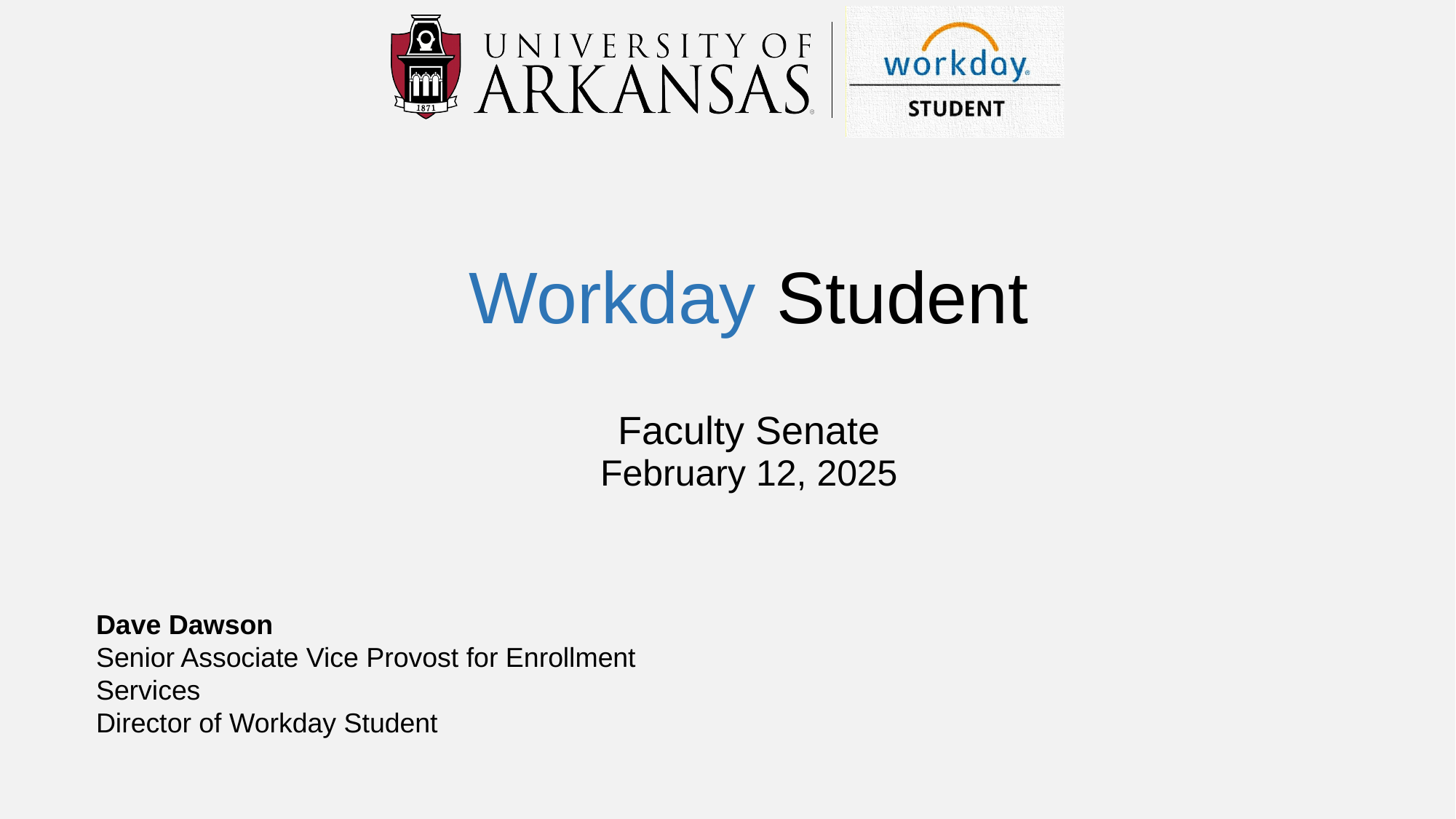

# Workday Student Faculty Senate
February 12, 2025
Dave Dawson
Senior Associate Vice Provost for Enrollment Services
Director of Workday Student